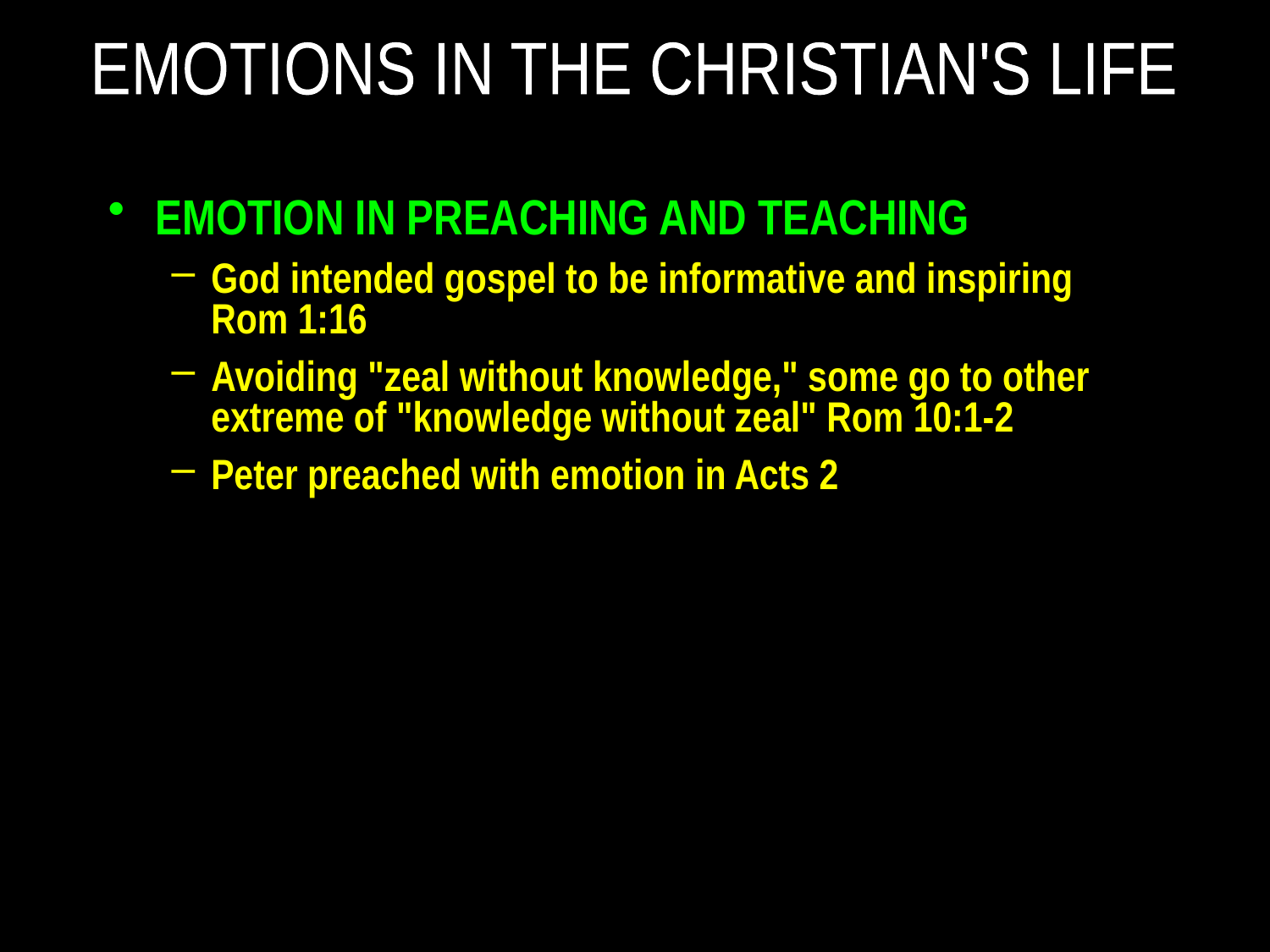

EMOTIONS IN THE CHRISTIAN'S LIFE
EMOTION IN PREACHING AND TEACHING
God intended gospel to be informative and inspiring
Rom 1:16
Avoiding "zeal without knowledge," some go to other extreme of "knowledge without zeal" Rom 10:1-2
Peter preached with emotion in Acts 2